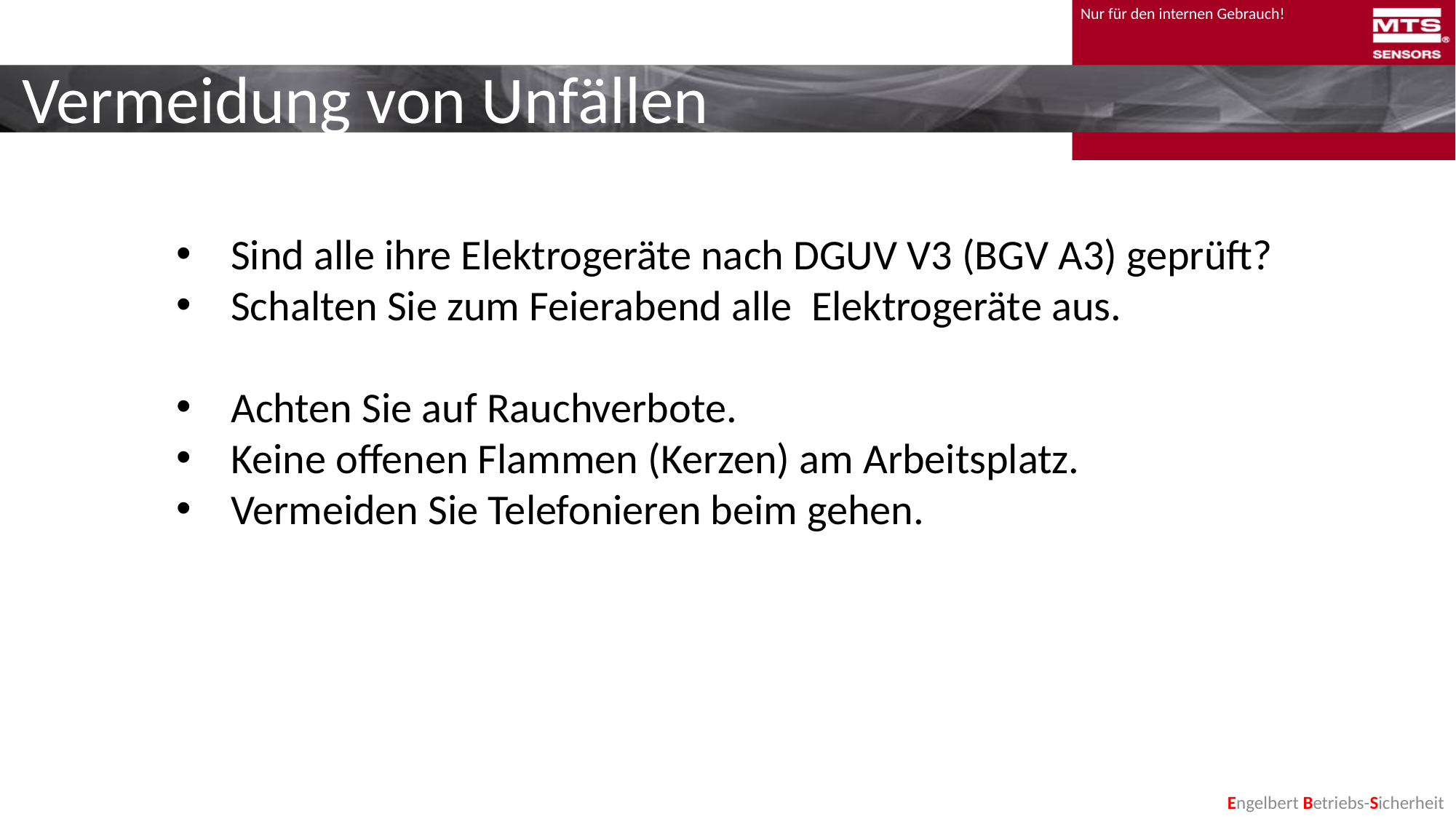

Vermeidung von Unfällen
Sind alle ihre Elektrogeräte nach DGUV V3 (BGV A3) geprüft?
Schalten Sie zum Feierabend alle  Elektrogeräte aus.

Achten Sie auf Rauchverbote.
Keine offenen Flammen (Kerzen) am Arbeitsplatz.
Vermeiden Sie Telefonieren beim gehen.